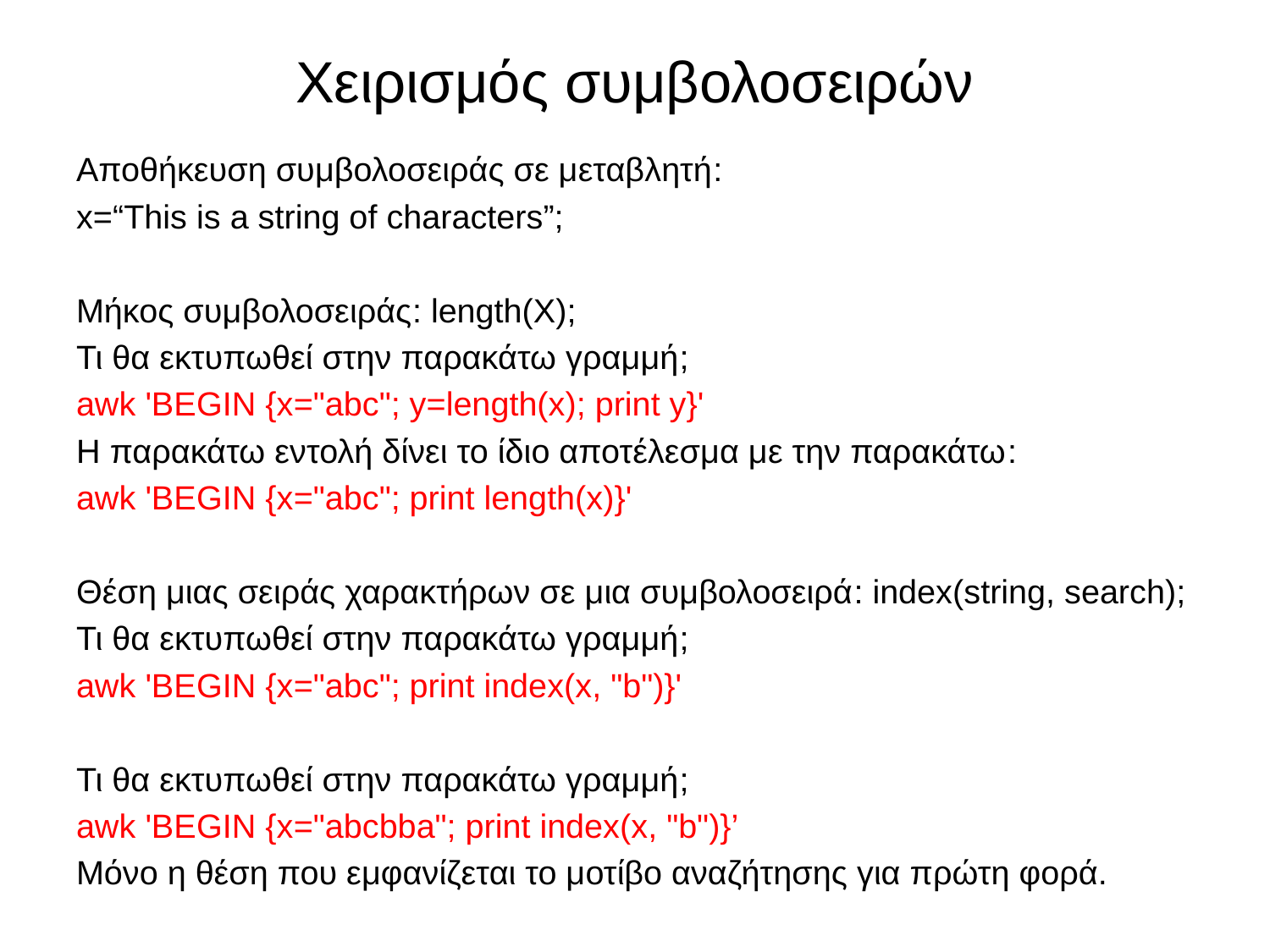

# Χειρισμός συμβολοσειρών
Αποθήκευση συμβολοσειράς σε μεταβλητή:
x=“This is a string of characters”;

Μήκος συμβολοσειράς: length(X);
Τι θα εκτυπωθεί στην παρακάτω γραμμή;
awk 'BEGIN {x="abc"; y=length(x); print y}'
H παρακάτω εντολή δίνει το ίδιο αποτέλεσμα με την παρακάτω:
awk 'BEGIN {x="abc"; print length(x)}'

Θέση μιας σειράς χαρακτήρων σε μια συμβολοσειρά: index(string, search);
Τι θα εκτυπωθεί στην παρακάτω γραμμή;
awk 'BEGIN {x="abc"; print index(x, "b")}'

Τι θα εκτυπωθεί στην παρακάτω γραμμή;
awk 'BEGIN {x="abcbba"; print index(x, "b")}’
Μόνο η θέση που εμφανίζεται το μοτίβο αναζήτησης για πρώτη φορά.